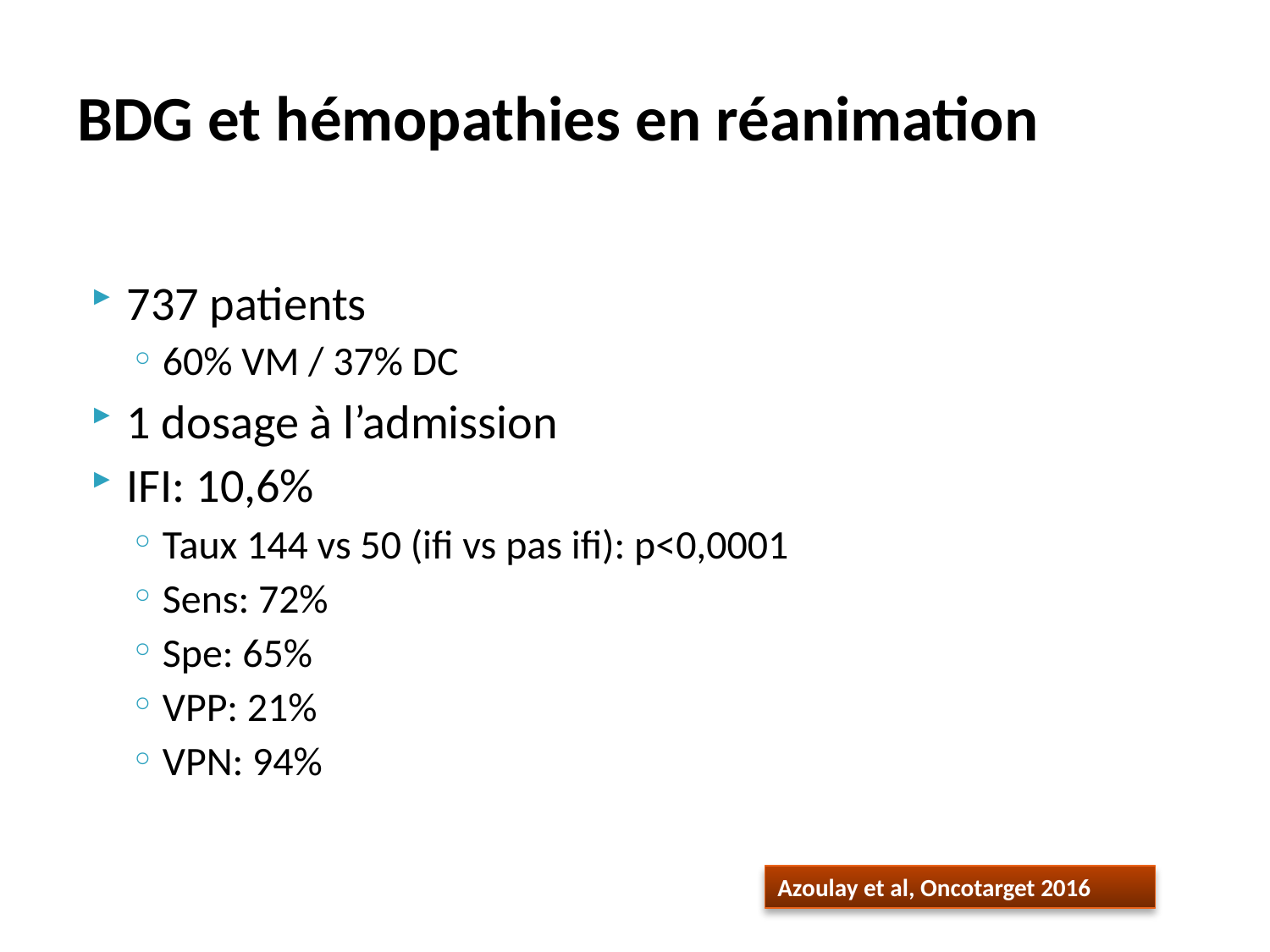

# BDG et hémopathies en réanimation
737 patients
60% VM / 37% DC
1 dosage à l’admission
IFI: 10,6%
Taux 144 vs 50 (ifi vs pas ifi): p<0,0001
Sens: 72%
Spe: 65%
VPP: 21%
VPN: 94%
Azoulay et al, Oncotarget 2016